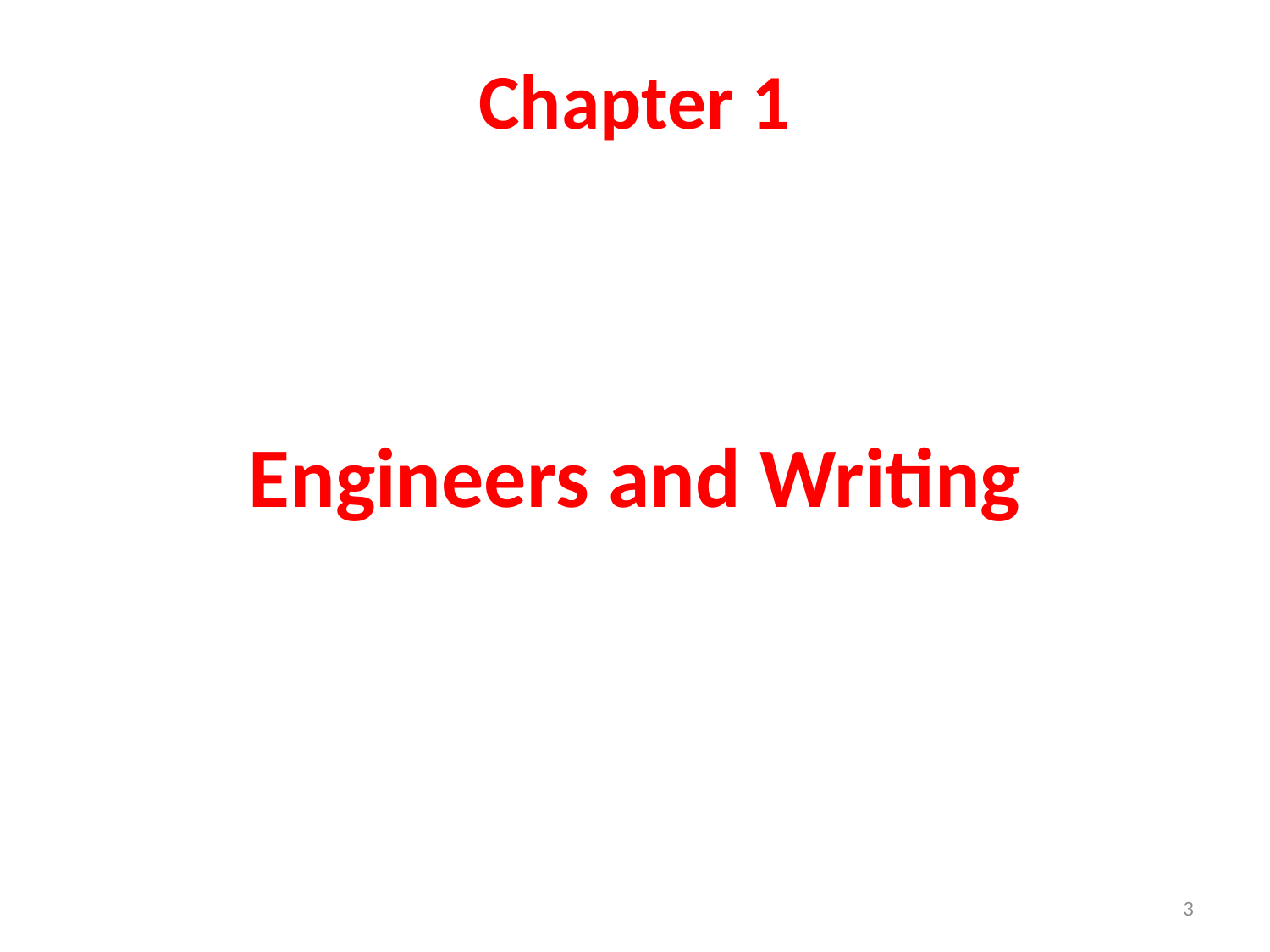

# Chapter 1

Engineers and Writing
3